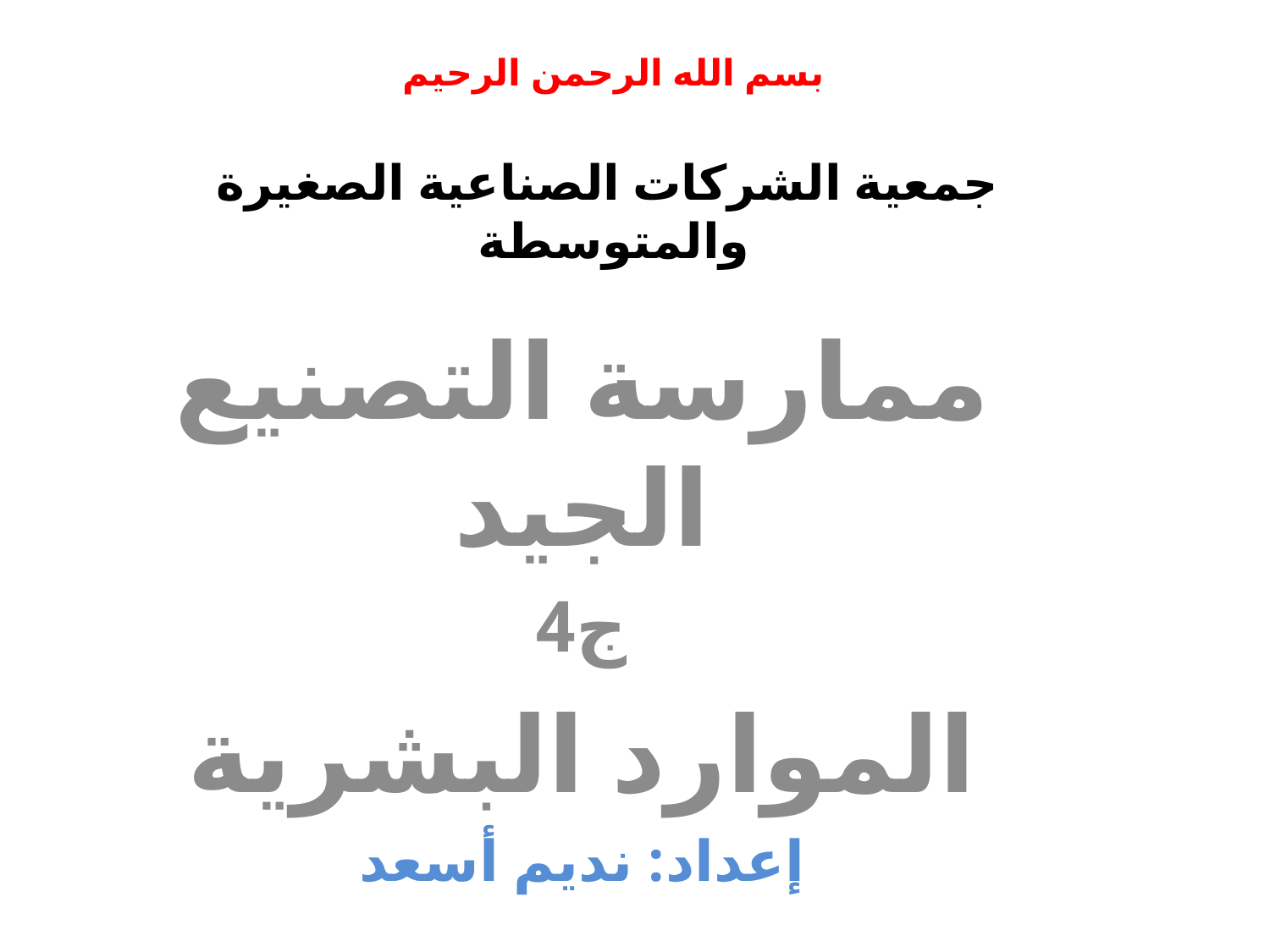

# بسم الله الرحمن الرحيم جمعية الشركات الصناعية الصغيرة والمتوسطة
ممارسة التصنيع الجيد
ج4
الموارد البشرية
إعداد: نديم أسعد